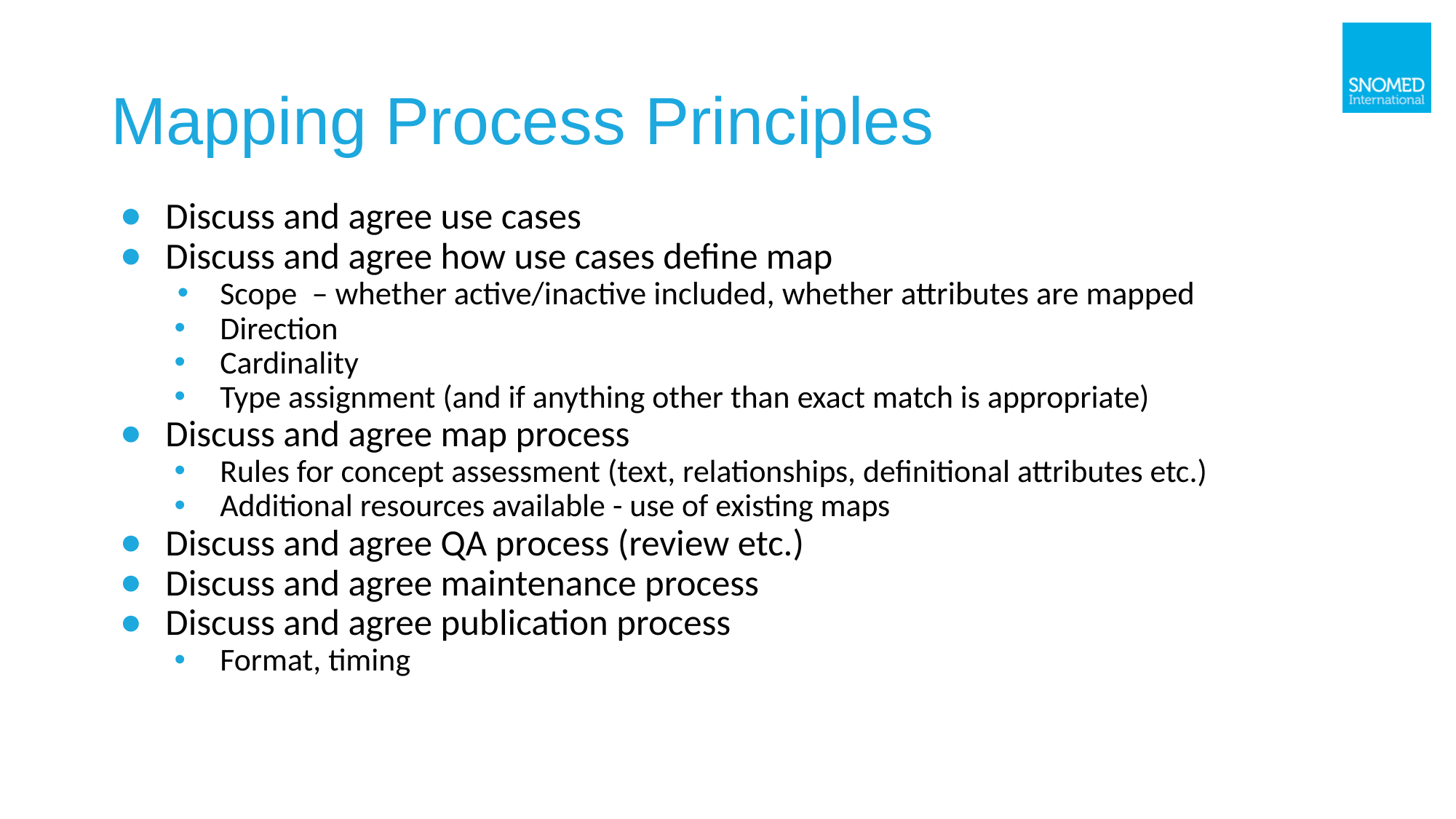

# Mapping Process Principles
Discuss and agree use cases
Discuss and agree how use cases define map
Scope  – whether active/inactive included, whether attributes are mapped
Direction
Cardinality
Type assignment (and if anything other than exact match is appropriate)
Discuss and agree map process
Rules for concept assessment (text, relationships, definitional attributes etc.)
Additional resources available - use of existing maps
Discuss and agree QA process (review etc.)
Discuss and agree maintenance process
Discuss and agree publication process
Format, timing